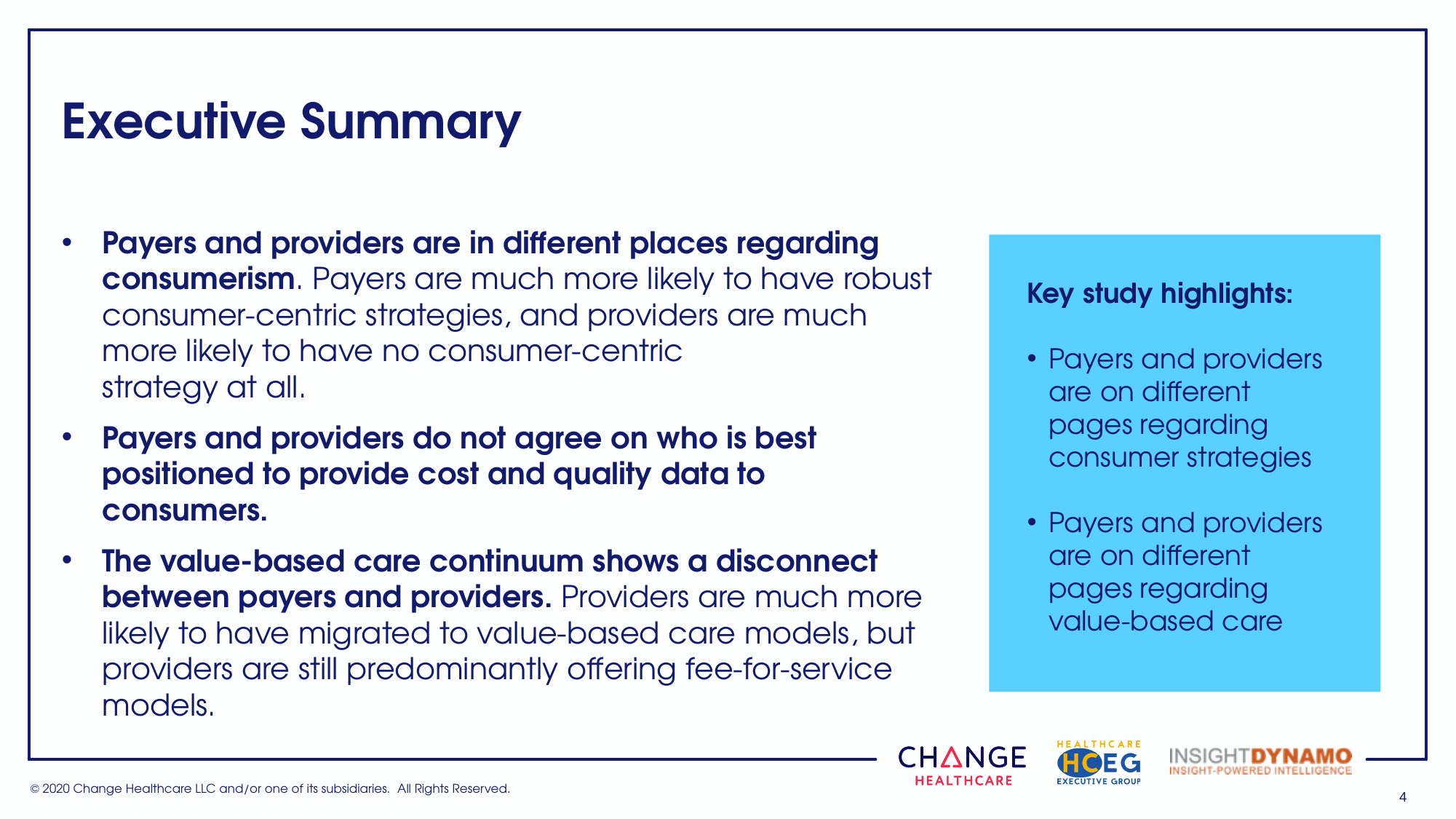

# Executive Summary
Payers and providers are in different places regarding consumerism. Payers are much more likely to have robust consumer-centric strategies, and providers are much more likely to have no consumer-centric
strategy at all.
Payers and providers do not agree on who is best positioned to provide cost and quality data to consumers.
The value-based care continuum shows a disconnect between payers and providers. Providers are much more likely to have migrated to value-based care models, but providers are still predominantly offering fee-for-service models.

Key study highlights:

Payers and providers are on different pages regarding consumer strategies

Payers and providers are on different pages regarding value-based care